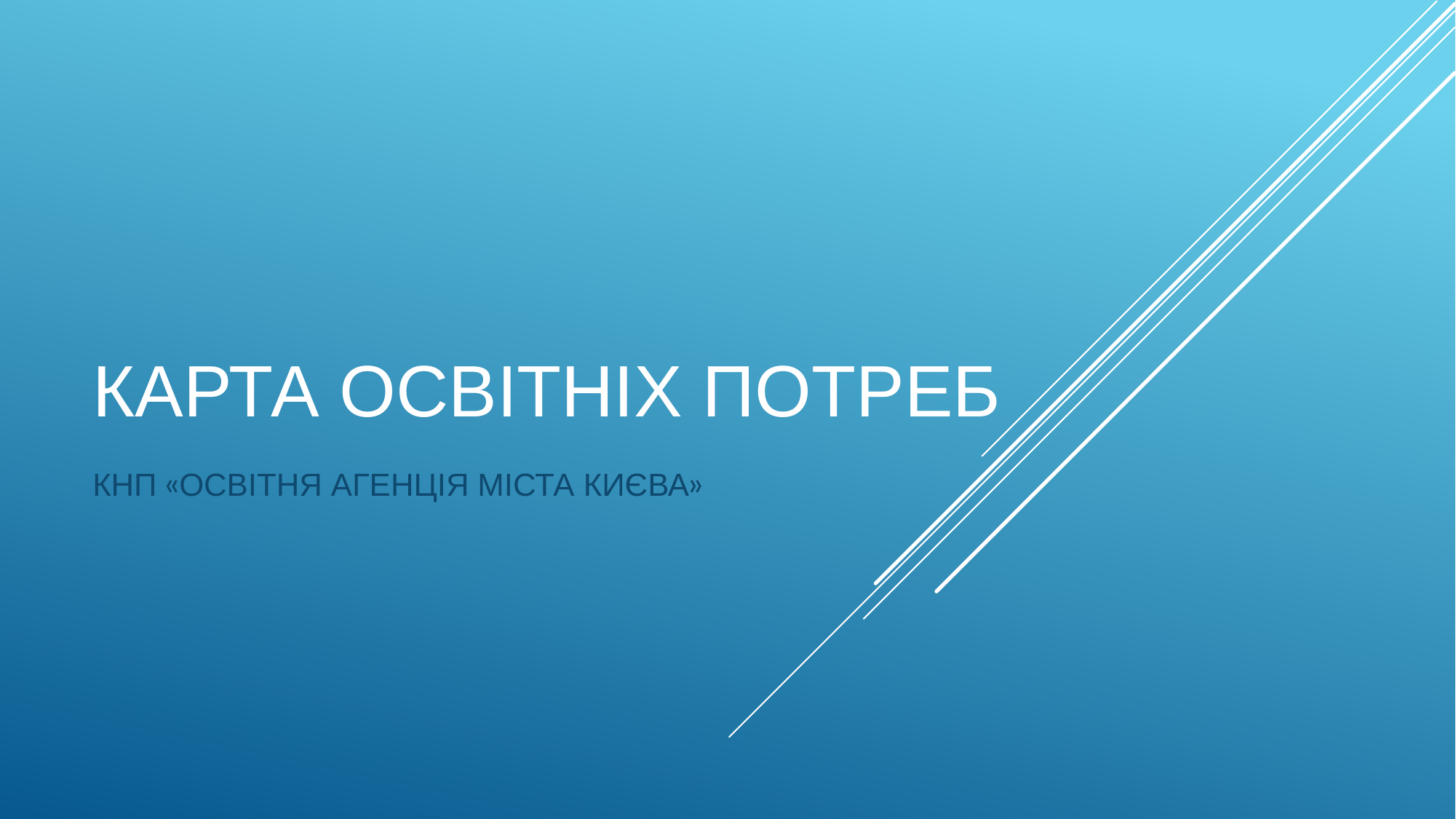

# Карта ОСВІТНІХ потреб
КНП «ОСВІТНЯ АГЕНЦІЯ МІСТА КИЄВА»